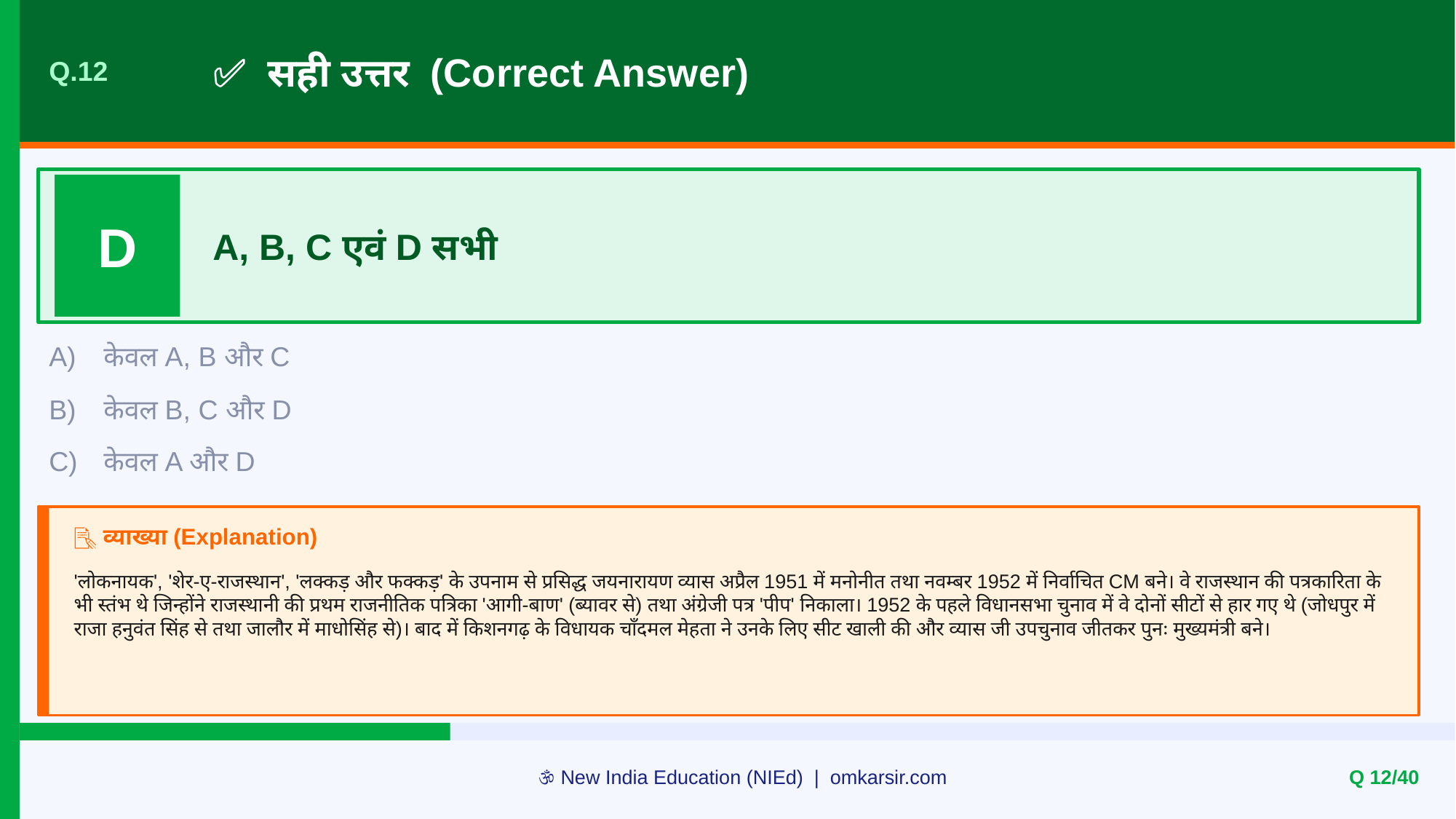

✅  सही उत्तर  (Correct Answer)
Q.12

D
A, B, C एवं D सभी
A)
केवल A, B और C
B)
केवल B, C और D
C)
केवल A और D

📝 व्याख्या (Explanation)
'लोकनायक', 'शेर-ए-राजस्थान', 'लक्कड़ और फक्कड़' के उपनाम से प्रसिद्ध जयनारायण व्यास अप्रैल 1951 में मनोनीत तथा नवम्बर 1952 में निर्वाचित CM बने। वे राजस्थान की पत्रकारिता के भी स्तंभ थे जिन्होंने राजस्थानी की प्रथम राजनीतिक पत्रिका 'आगी-बाण' (ब्यावर से) तथा अंग्रेजी पत्र 'पीप' निकाला। 1952 के पहले विधानसभा चुनाव में वे दोनों सीटों से हार गए थे (जोधपुर में राजा हनुवंत सिंह से तथा जालौर में माधोसिंह से)। बाद में किशनगढ़ के विधायक चाँदमल मेहता ने उनके लिए सीट खाली की और व्यास जी उपचुनाव जीतकर पुनः मुख्यमंत्री बने।

🕉️ New India Education (NIEd)  |  omkarsir.com
Q 12/40